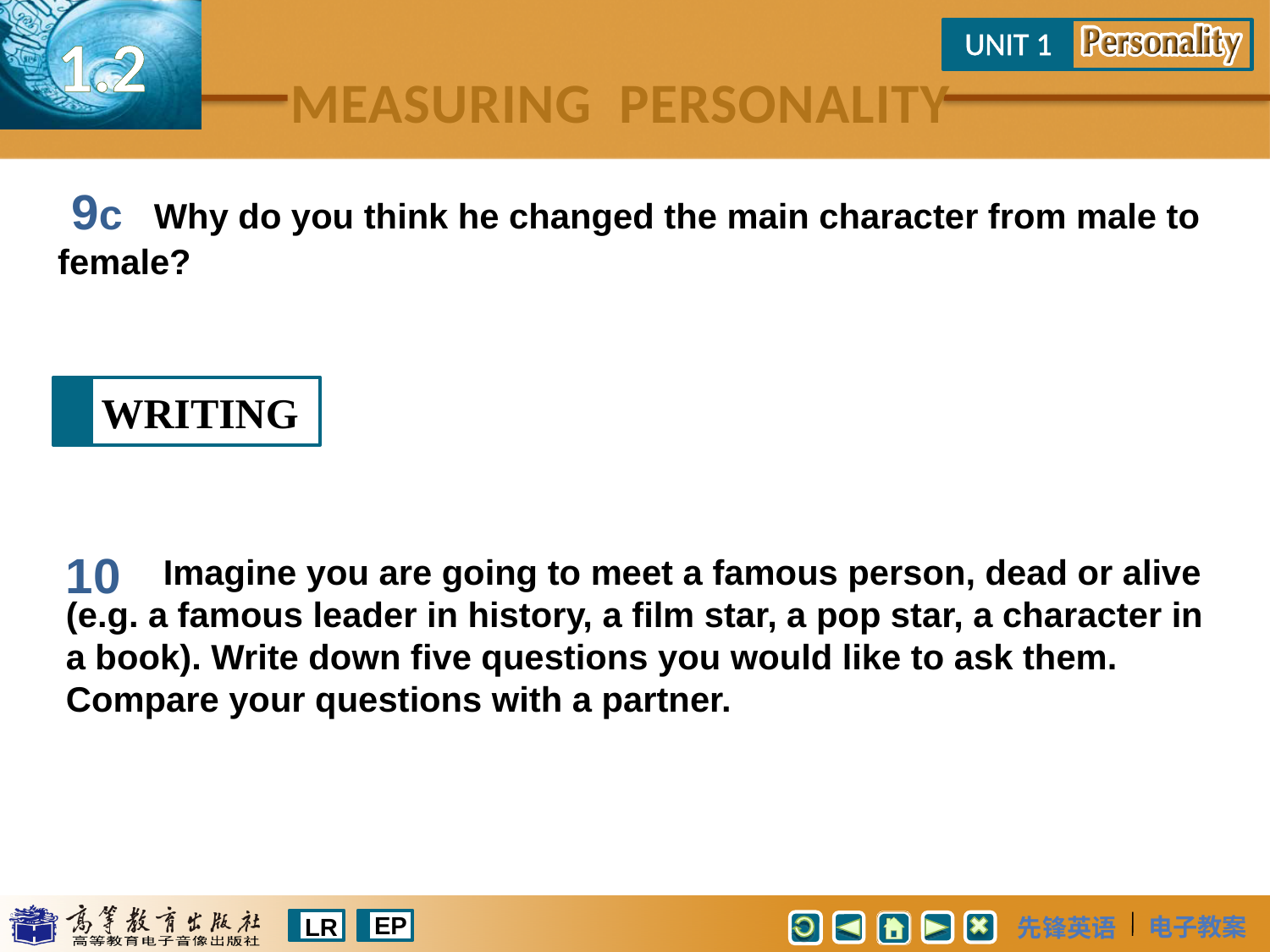

9c
       Why do you think he changed the main character from male to female?

 WRITING
10
          Imagine you are going to meet a famous person, dead or alive (e.g. a famous leader in history, a film star, a pop star, a character in a book). Write down five questions you would like to ask them. Compare your questions with a partner.